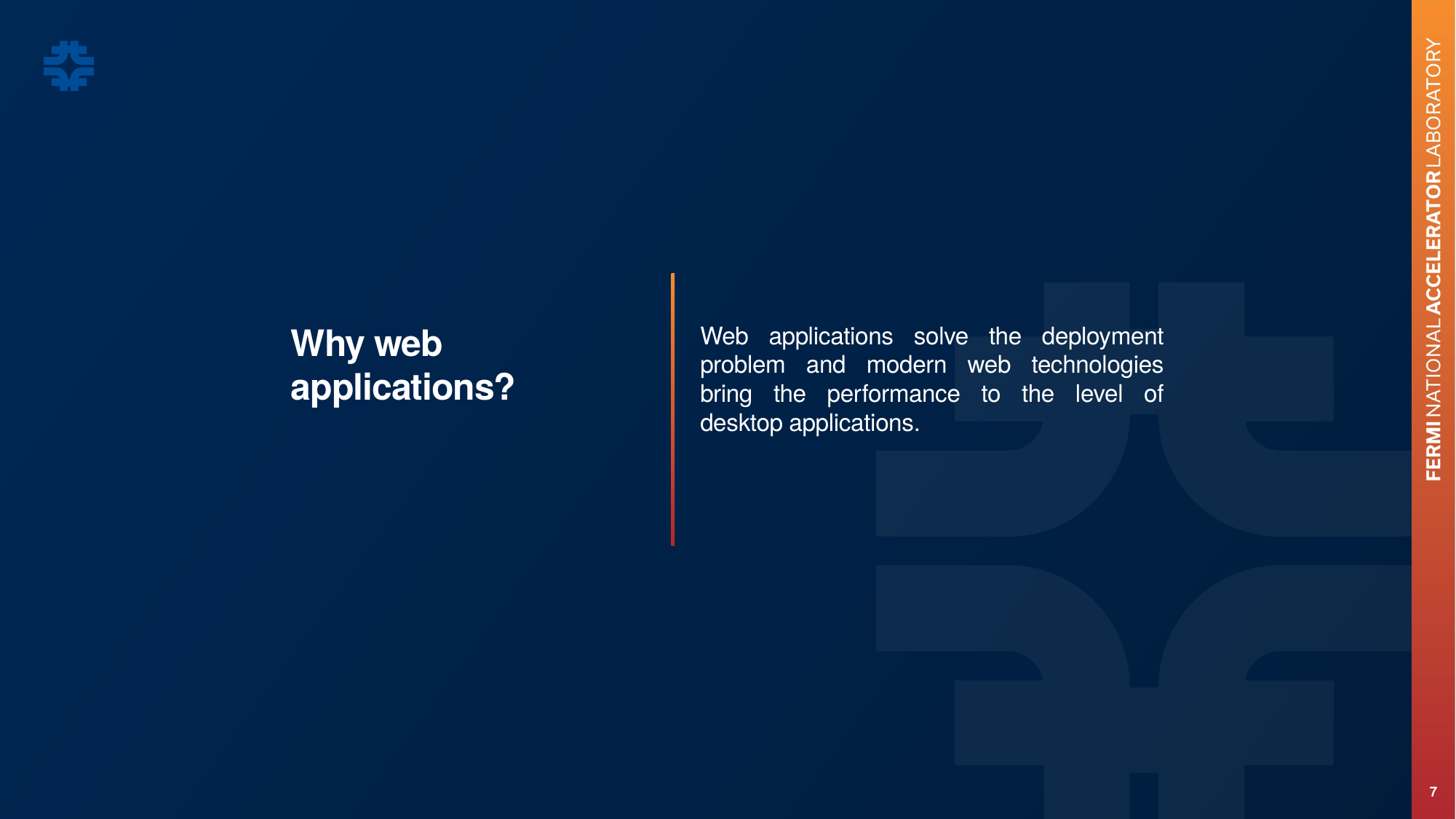

Why web applications?
Web applications solve the deployment problem and modern web technologies bring the performance to the level of desktop applications.
7